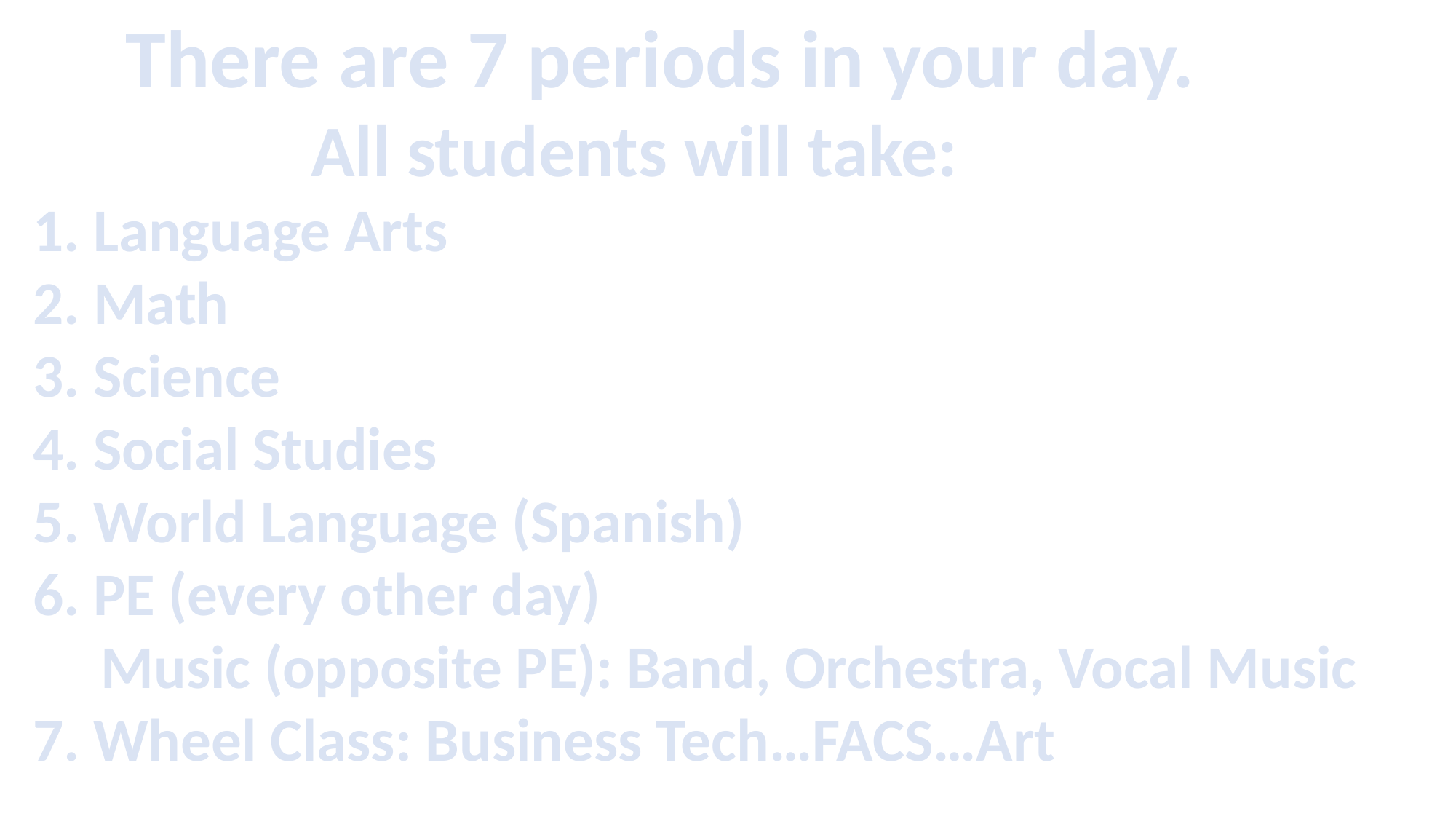

There are 7 periods in your day.
                 All students will take:
1. Language Arts
2. Math
3. Science
4. Social Studies
5. World Language (Spanish)
6. PE (every other day)
     Music (opposite PE): Band, Orchestra, Vocal Music
7. Wheel Class: Business Tech…FACS…Art